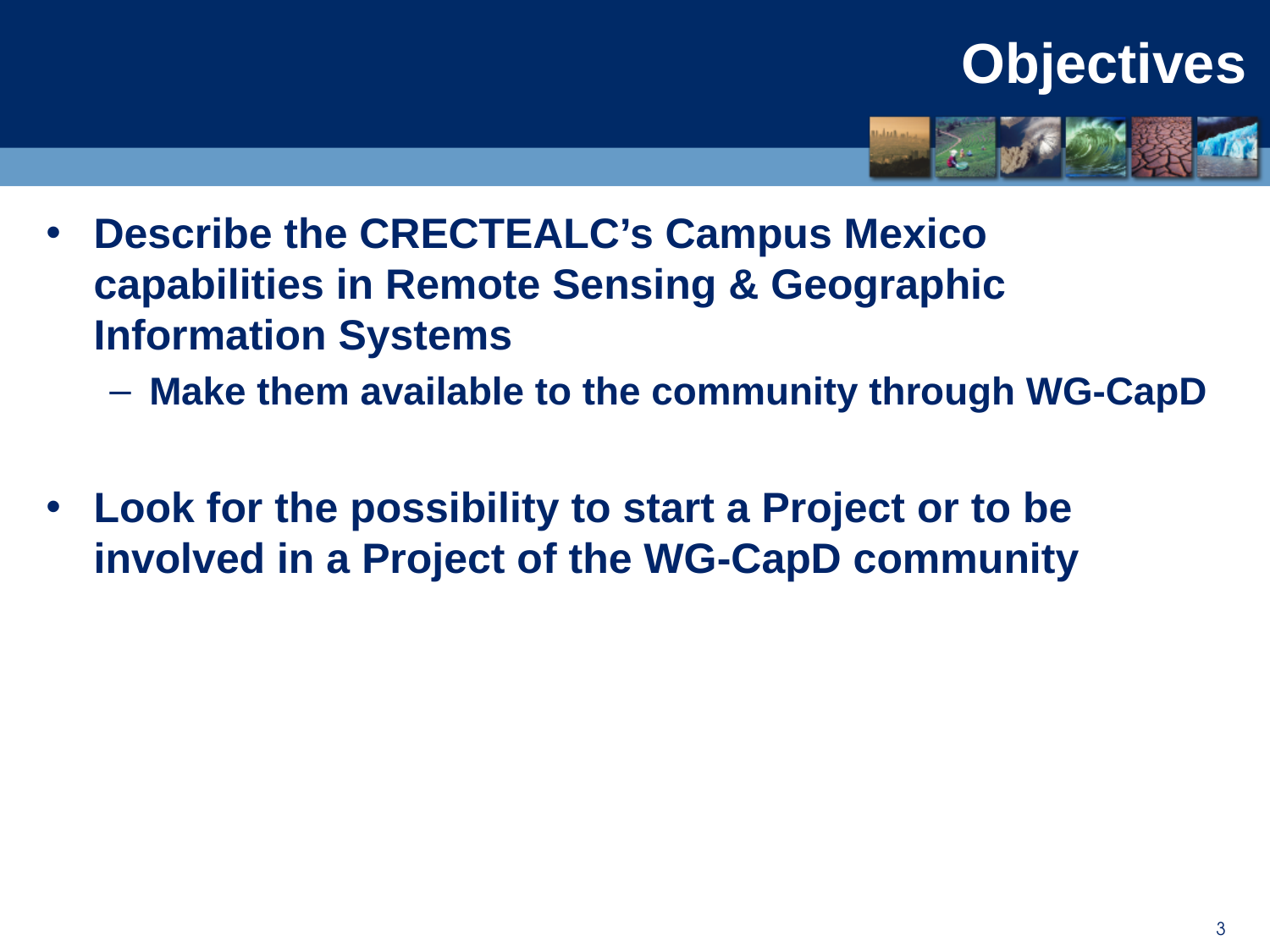

# Objectives
Describe the CRECTEALC’s Campus Mexico capabilities in Remote Sensing & Geographic Information Systems
Make them available to the community through WG-CapD

Look for the possibility to start a Project or to be involved in a Project of the WG-CapD community
3